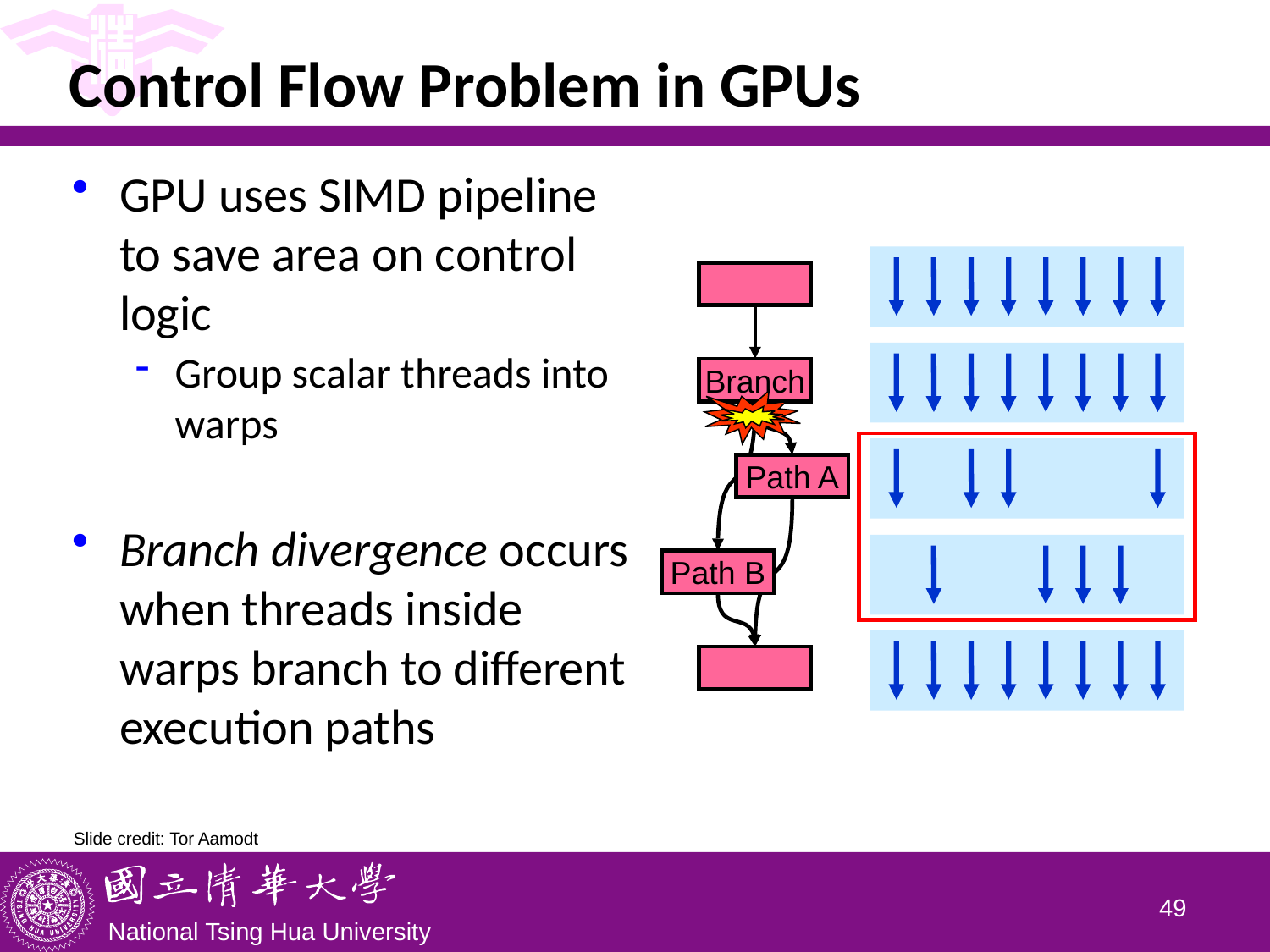

# Control Flow Problem in GPUs
GPU uses SIMD pipeline to save area on control logic
Group scalar threads into warps

Branch divergence occurs when threads inside warps branch to different execution paths

Branch
Path A
Path B

Branch

Path A

Path B

Slide credit: Tor Aamodt
49